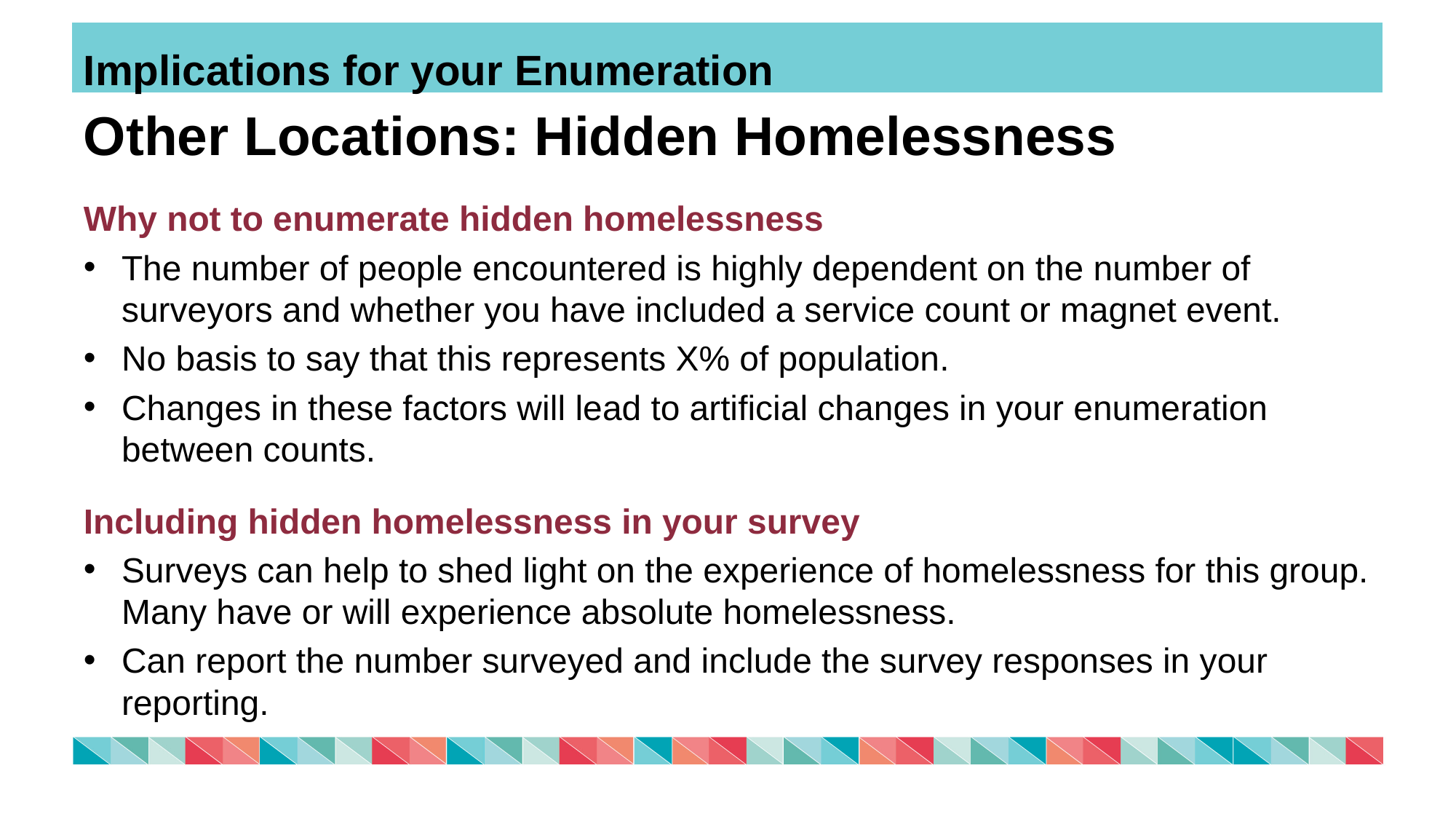

Implications for your Enumeration
# Other Locations: Hidden Homelessness
Why not to enumerate hidden homelessness
The number of people encountered is highly dependent on the number of surveyors and whether you have included a service count or magnet event.
No basis to say that this represents X% of population.
Changes in these factors will lead to artificial changes in your enumeration between counts.

Including hidden homelessness in your survey
Surveys can help to shed light on the experience of homelessness for this group. Many have or will experience absolute homelessness.
Can report the number surveyed and include the survey responses in your reporting.